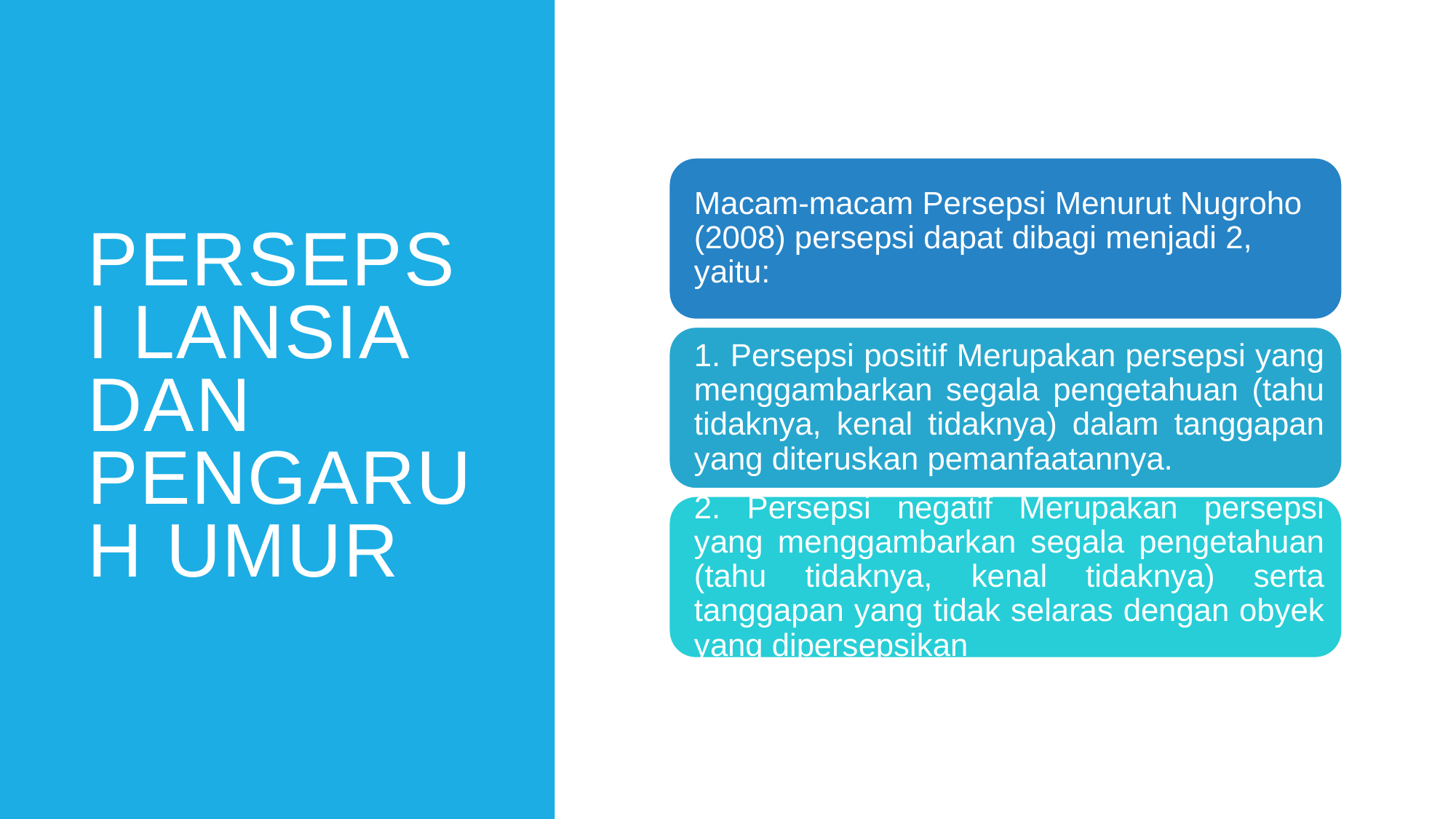

# Persepsi lansia dan pengaruh umur
Macam-macam Persepsi Menurut Nugroho (2008) persepsi dapat dibagi menjadi 2, yaitu:
1. Persepsi positif Merupakan persepsi yang menggambarkan segala pengetahuan (tahu tidaknya, kenal tidaknya) dalam tanggapan yang diteruskan pemanfaatannya.
2. Persepsi negatif Merupakan persepsi yang menggambarkan segala pengetahuan (tahu tidaknya, kenal tidaknya) serta tanggapan yang tidak selaras dengan obyek yang dipersepsikan